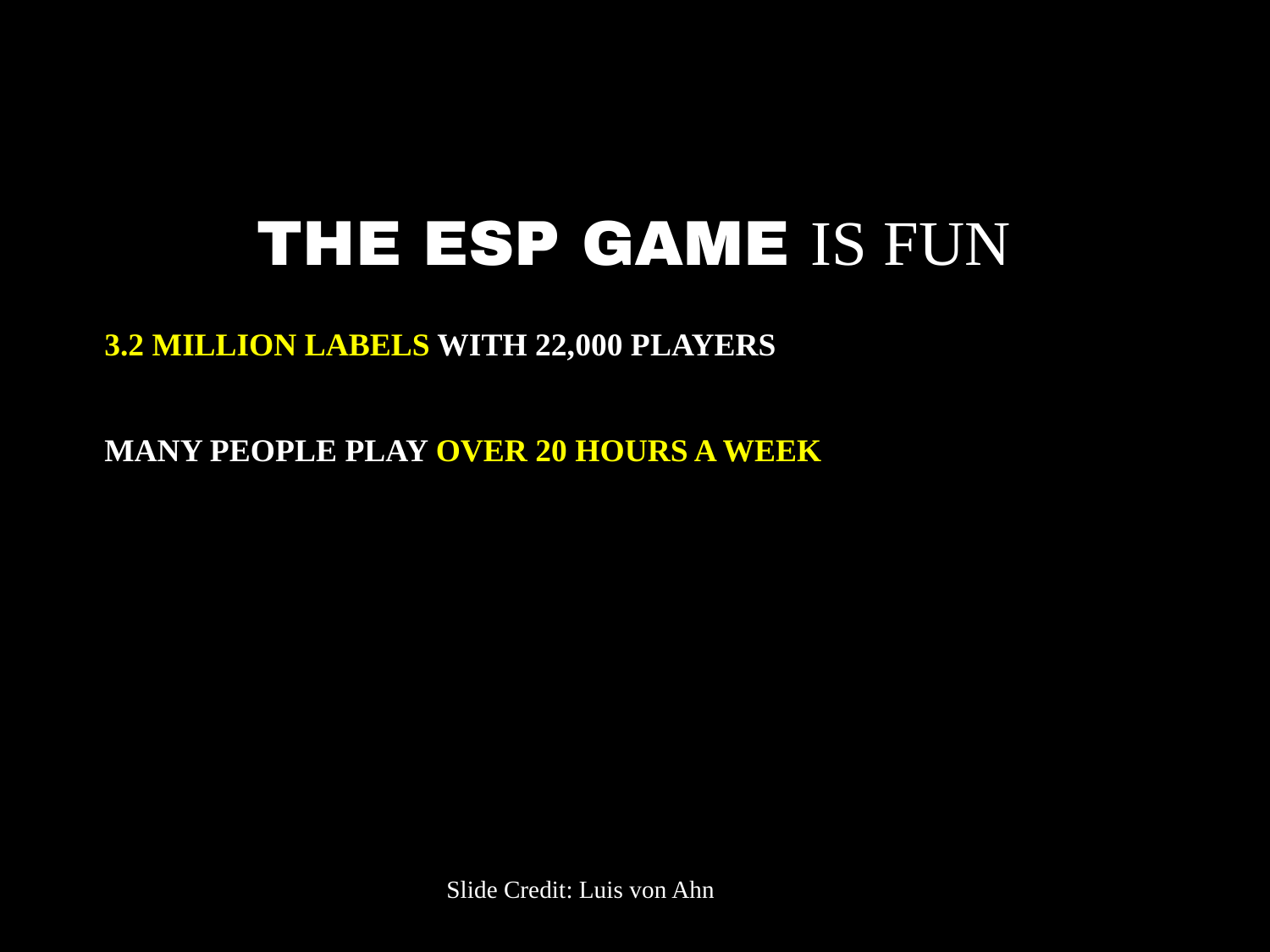

THE ESP GAME IS FUN
3.2 MILLION LABELS WITH 22,000 PLAYERS
MANY PEOPLE PLAY OVER 20 HOURS A WEEK
Slide Credit: Luis von Ahn